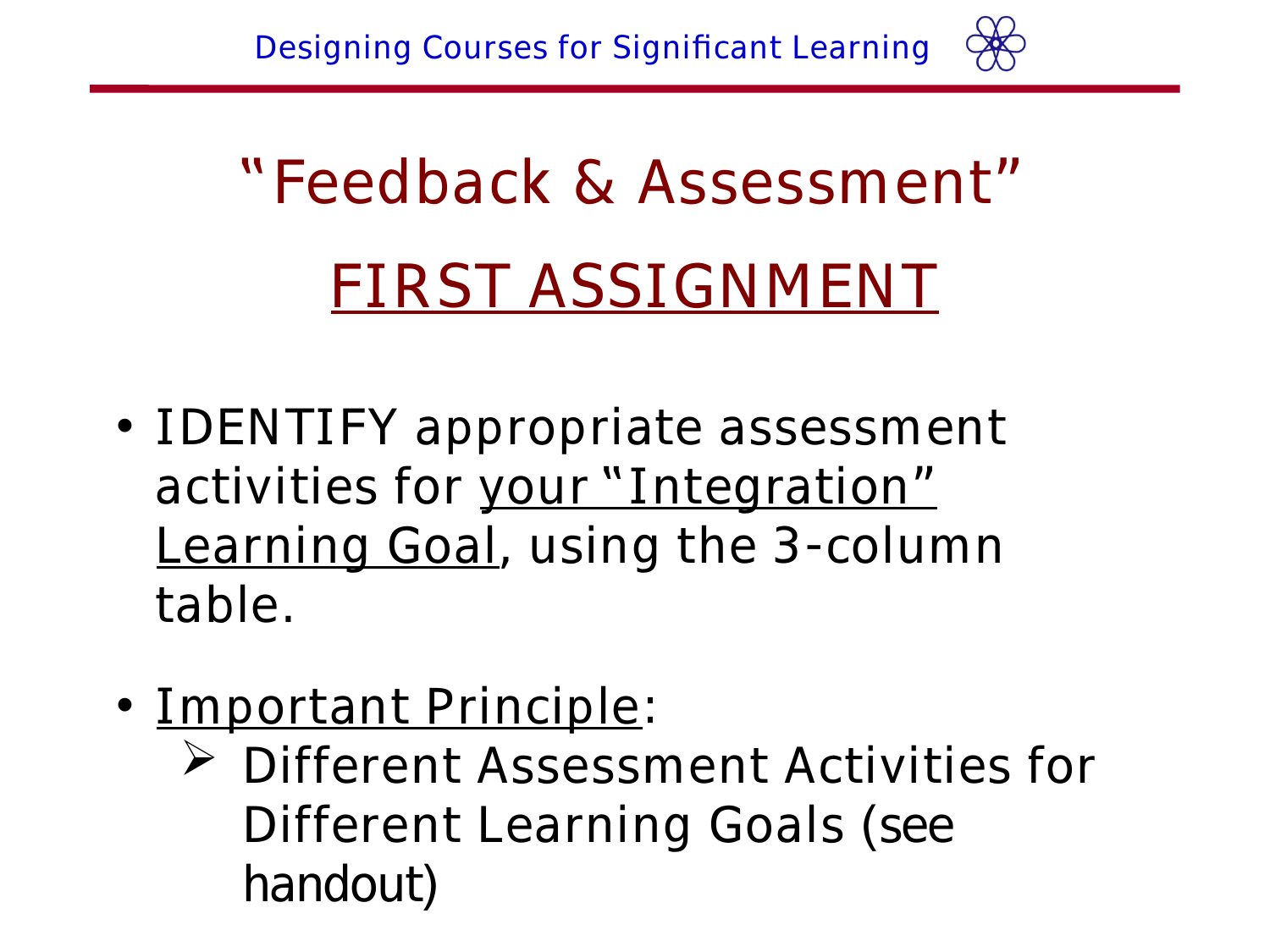

“Feedback & Assessment”
FIRST ASSIGNMENT

IDENTIFY appropriate assessment activities for your “Integration” Learning Goal, using the 3-column table.
Important Principle:
Different Assessment Activities for Different Learning Goals (see handout)